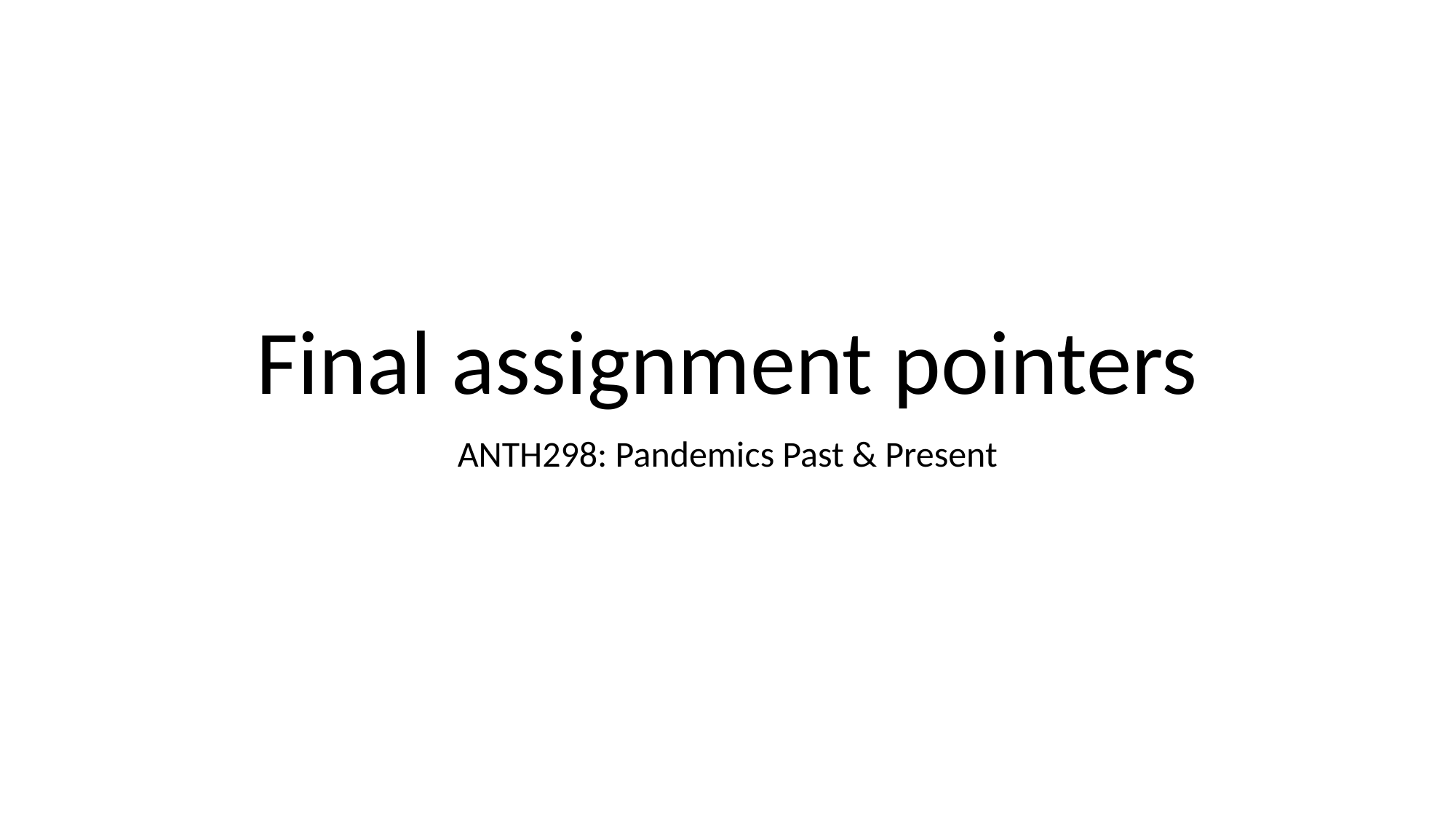

# Final assignment pointers
ANTH298: Pandemics Past & Present